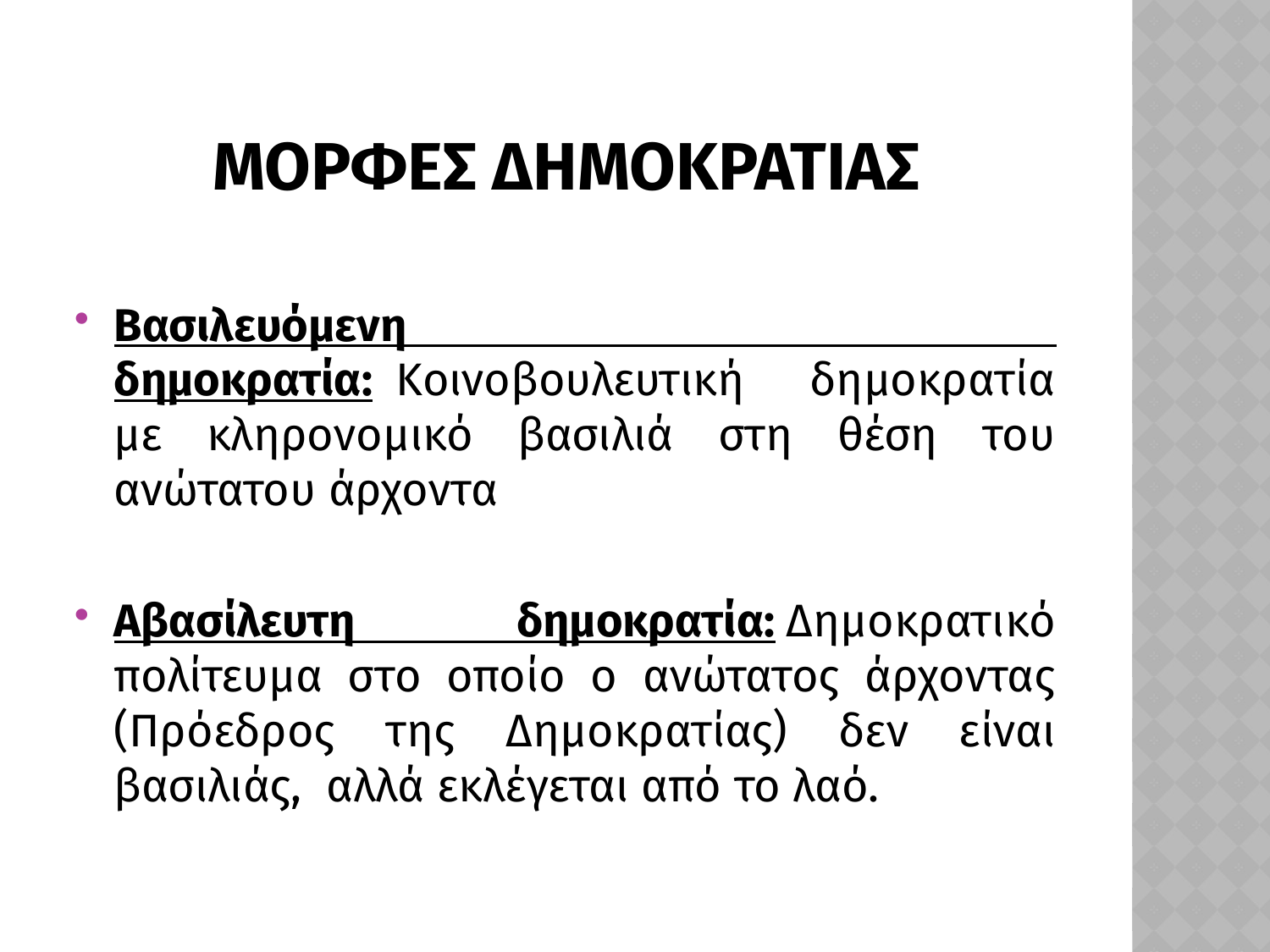

# ΜΟΡΦΕΣ ΔΗΜΟΚΡΑΤΙΑΣ

Βασιλευόμενη  δημοκρατία:  Κοινοβουλευτική δημοκρατία με κληρονομικό βασιλιά στη θέση του ανώτατου άρχοντα

Αβασίλευτη δημοκρατία: Δημοκρατικό πολίτευμα στο οποίο ο ανώτατος άρχοντας (Πρόεδρος της Δημοκρατίας) δεν είναι βασιλιάς,  αλλά εκλέγεται από το λαό.